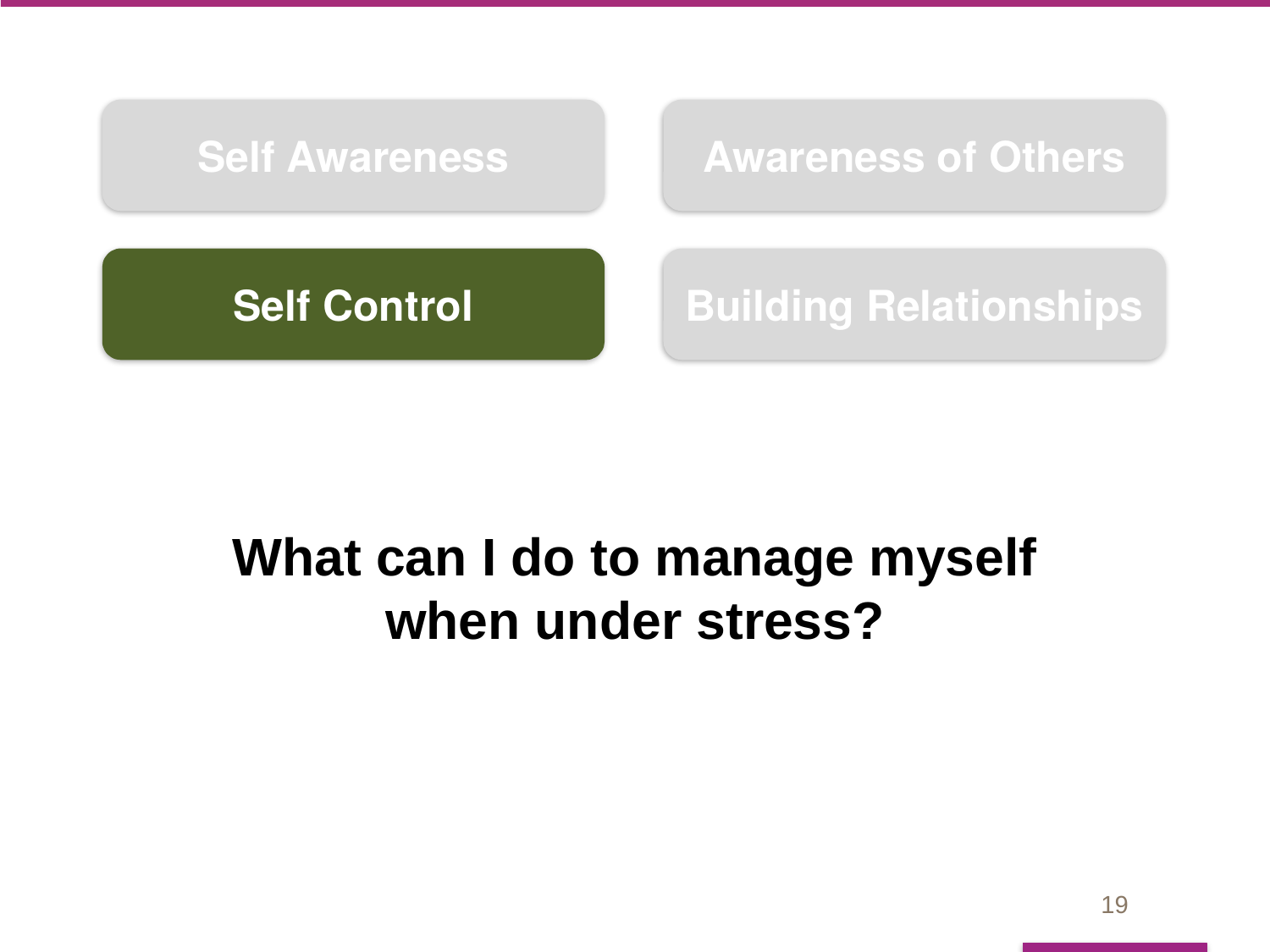

Self Awareness
Awareness of Others
Building Relationships
Self Control
# What can I do to manage myself when under stress?
19